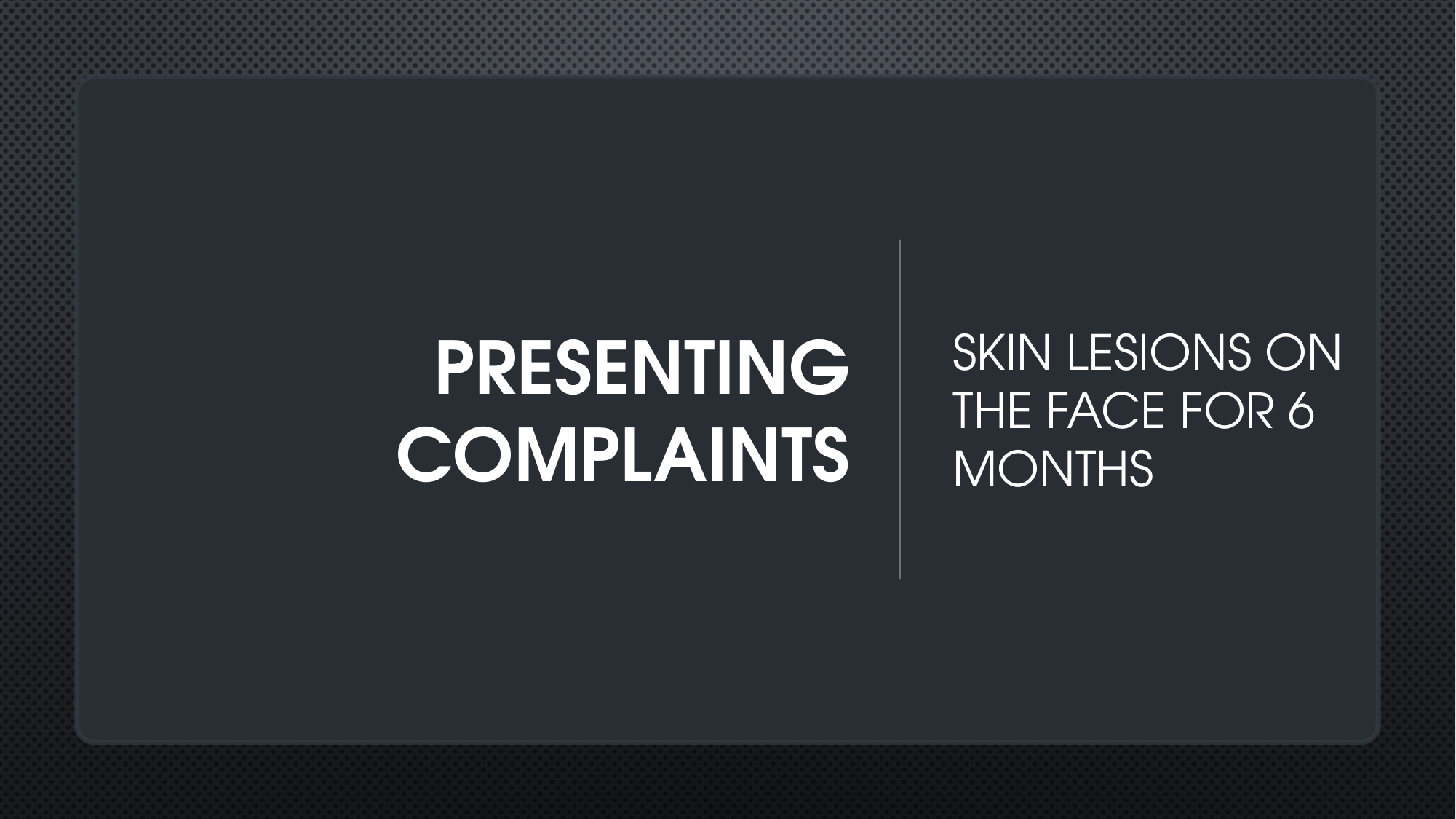

# Presenting Complaints
Skin lesions on the face for 6 months